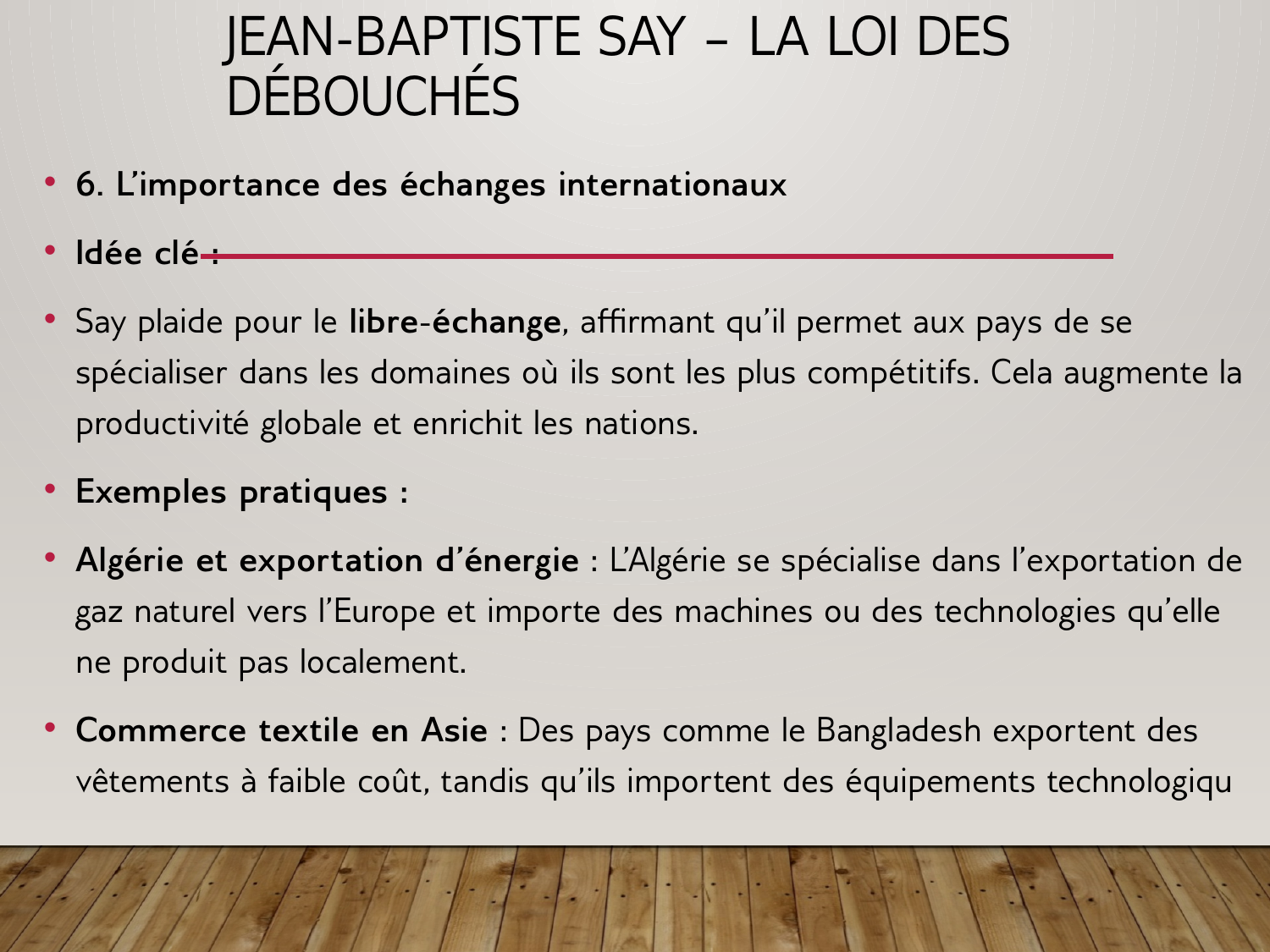

# Jean-Baptiste Say – La loi des débouchés
6. L’importance des échanges internationaux
Idée clé :
Say plaide pour le libre-échange, affirmant qu’il permet aux pays de se spécialiser dans les domaines où ils sont les plus compétitifs. Cela augmente la productivité globale et enrichit les nations.
Exemples pratiques :
Algérie et exportation d’énergie : L’Algérie se spécialise dans l’exportation de gaz naturel vers l’Europe et importe des machines ou des technologies qu’elle ne produit pas localement.
Commerce textile en Asie : Des pays comme le Bangladesh exportent des vêtements à faible coût, tandis qu’ils importent des équipements technologiqu